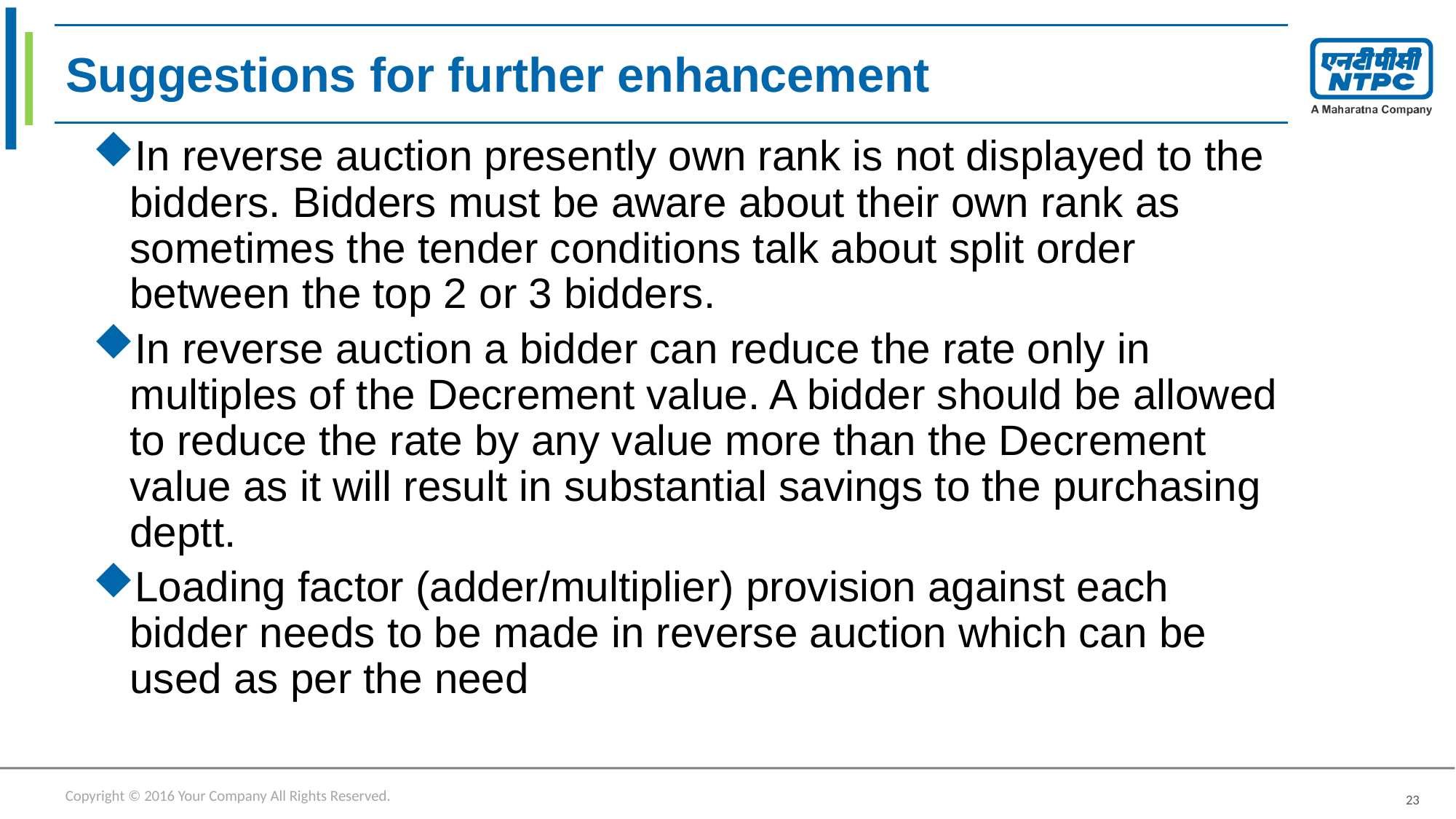

Suggestions for further enhancement
In reverse auction presently own rank is not displayed to the bidders. Bidders must be aware about their own rank as sometimes the tender conditions talk about split order between the top 2 or 3 bidders.
In reverse auction a bidder can reduce the rate only in multiples of the Decrement value. A bidder should be allowed to reduce the rate by any value more than the Decrement value as it will result in substantial savings to the purchasing deptt.
Loading factor (adder/multiplier) provision against each bidder needs to be made in reverse auction which can be used as per the need